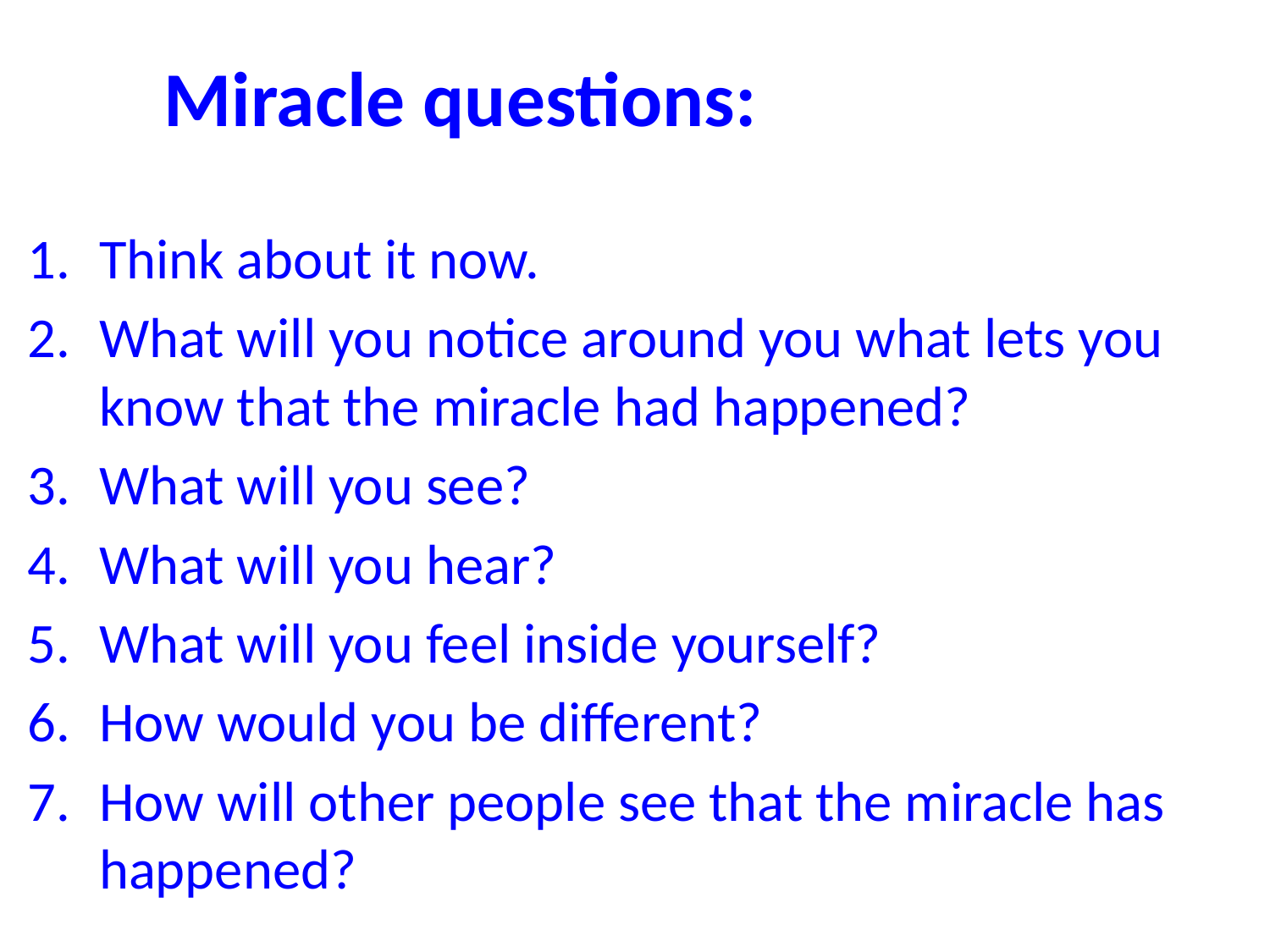

# Miracle questions:
Think about it now.
What will you notice around you what lets you know that the miracle had happened?
What will you see?
What will you hear?
What will you feel inside yourself?
How would you be different?
How will other people see that the miracle has happened?